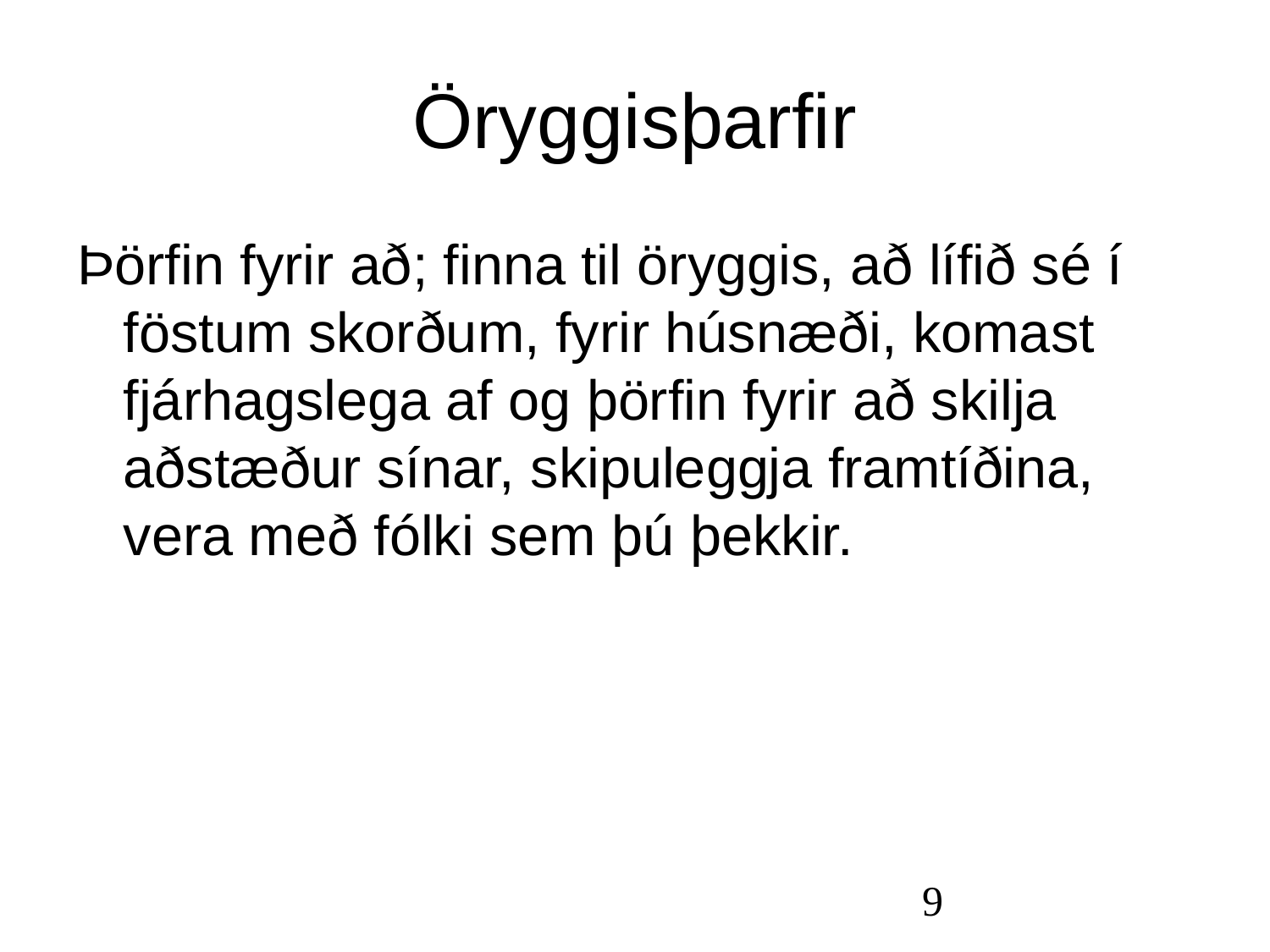

Öryggisþarfir
Þörfin fyrir að; finna til öryggis, að lífið sé í föstum skorðum, fyrir húsnæði, komast fjárhagslega af og þörfin fyrir að skilja aðstæður sínar, skipuleggja framtíðina, vera með fólki sem þú þekkir.
9